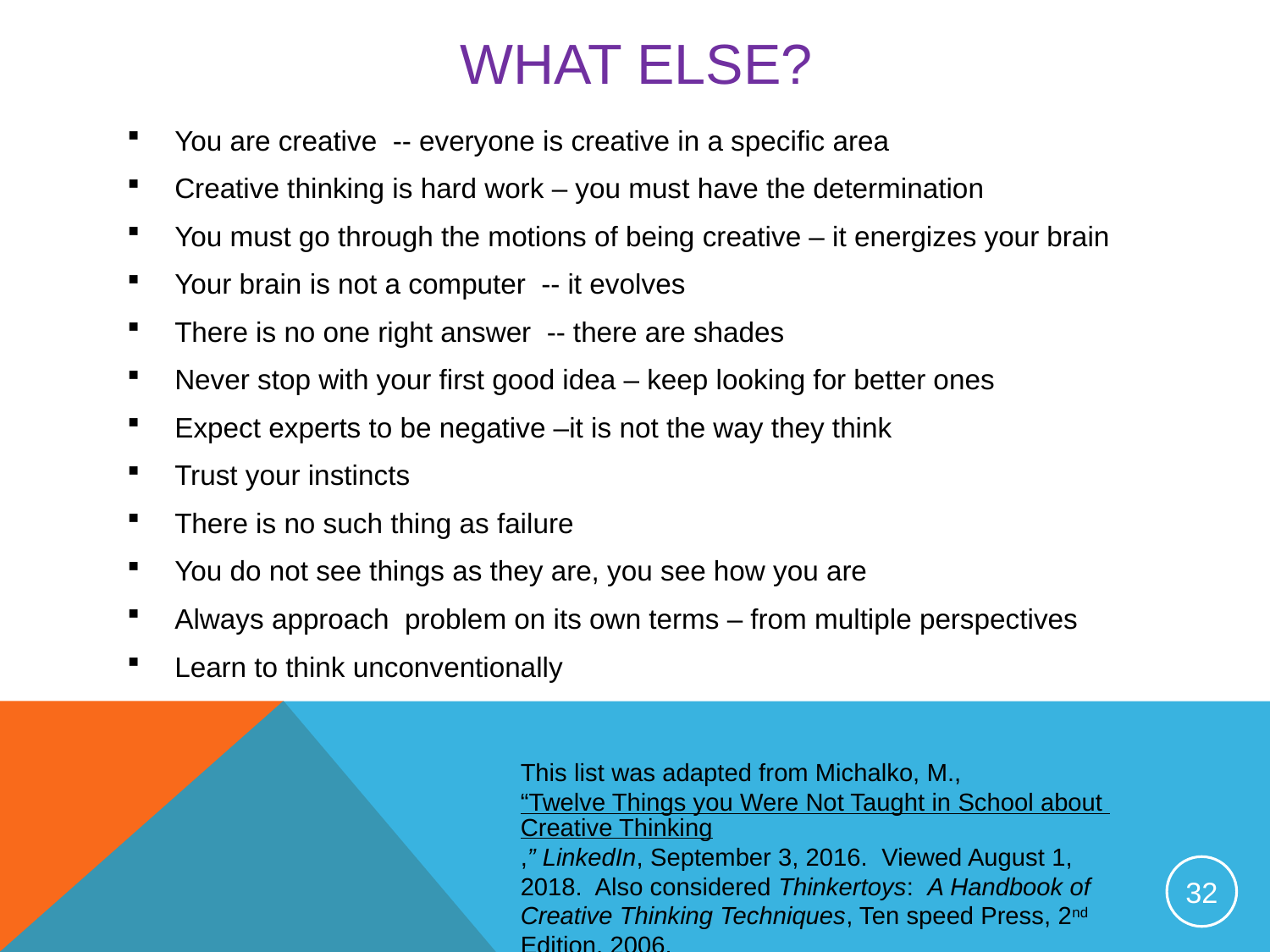

# What else?
You are creative  -- everyone is creative in a specific area
Creative thinking is hard work – you must have the determination
You must go through the motions of being creative – it energizes your brain
Your brain is not a computer  -- it evolves
There is no one right answer  -- there are shades
Never stop with your first good idea – keep looking for better ones
Expect experts to be negative –it is not the way they think
Trust your instincts
There is no such thing as failure
You do not see things as they are, you see how you are
Always approach  problem on its own terms – from multiple perspectives
Learn to think unconventionally

This list was adapted from Michalko, M., “Twelve Things you Were Not Taught in School about Creative Thinking,” LinkedIn, September 3, 2016.  Viewed August 1, 2018.  Also considered Thinkertoys:  A Handbook of Creative Thinking Techniques, Ten speed Press, 2nd Edition, 2006.
32